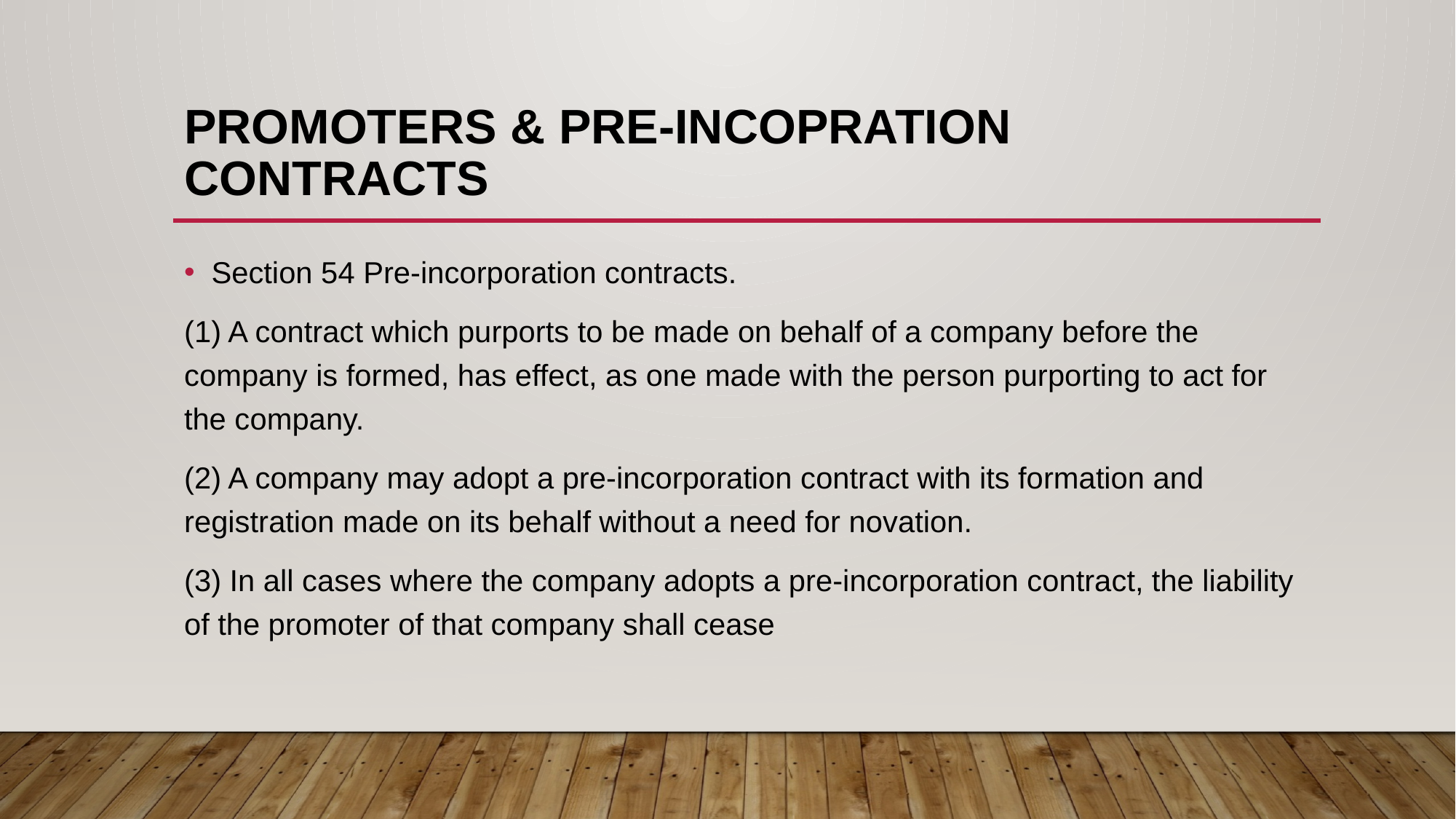

# PROMOTERS & PRE-INCOPRATION CONTRACTS
Section 54 Pre-incorporation contracts.
(1) A contract which purports to be made on behalf of a company before the company is formed, has effect, as one made with the person purporting to act for the company.
(2) A company may adopt a pre-incorporation contract with its formation and registration made on its behalf without a need for novation.
(3) In all cases where the company adopts a pre-incorporation contract, the liability of the promoter of that company shall cease